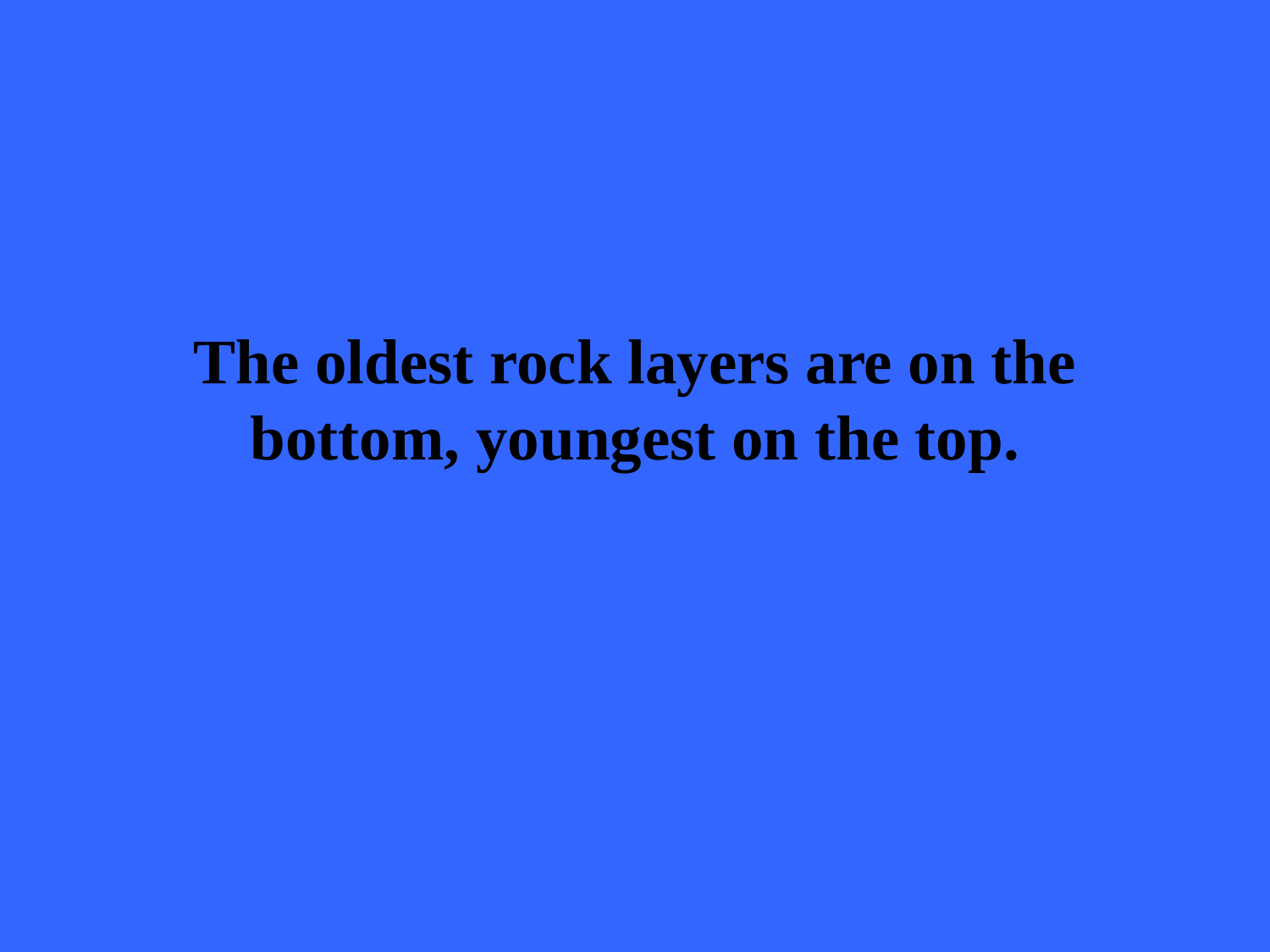

# The oldest rock layers are on the bottom, youngest on the top.